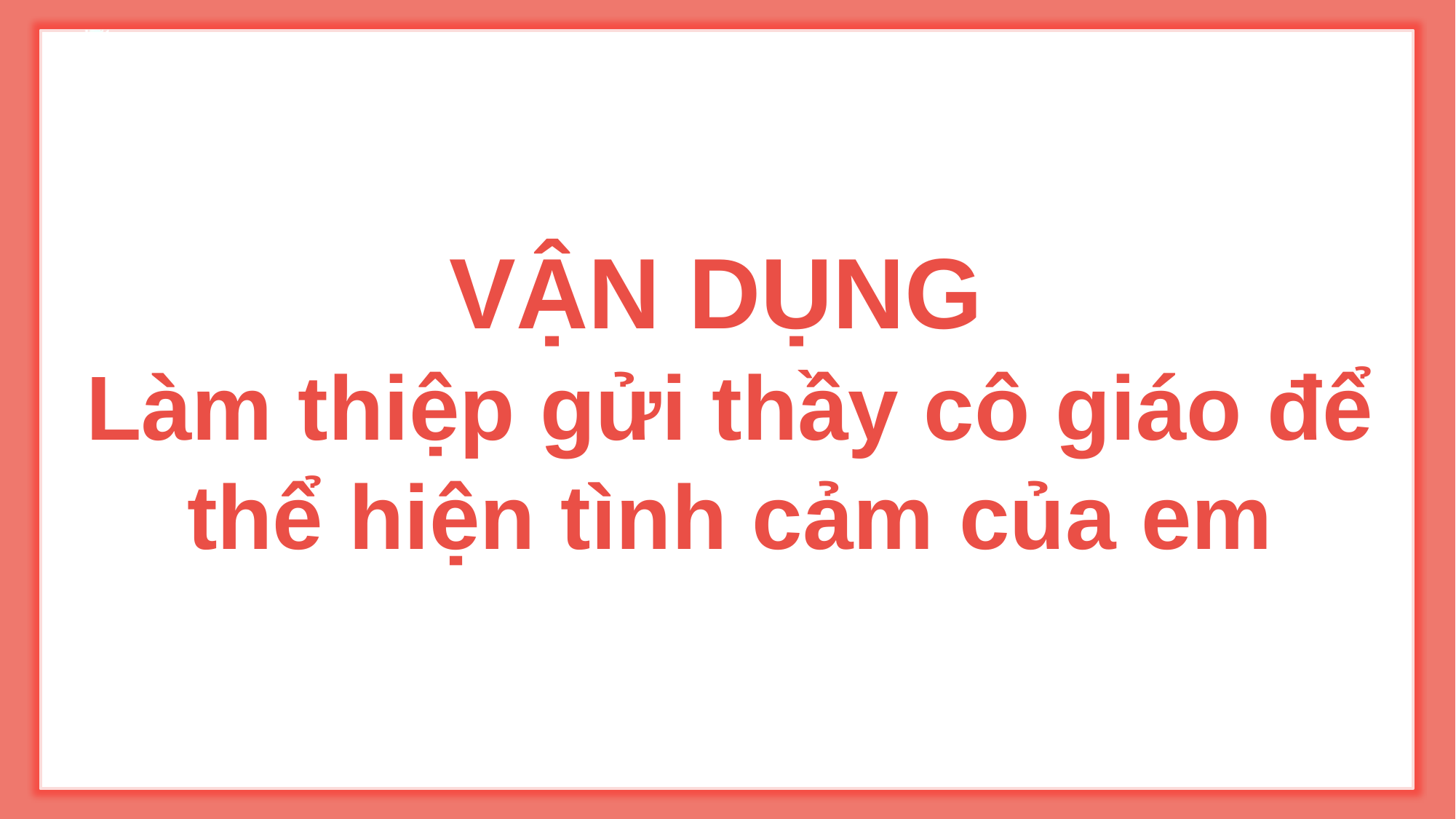

VẬN DỤNG
Làm thiệp gửi thầy cô giáo để thể hiện tình cảm của em